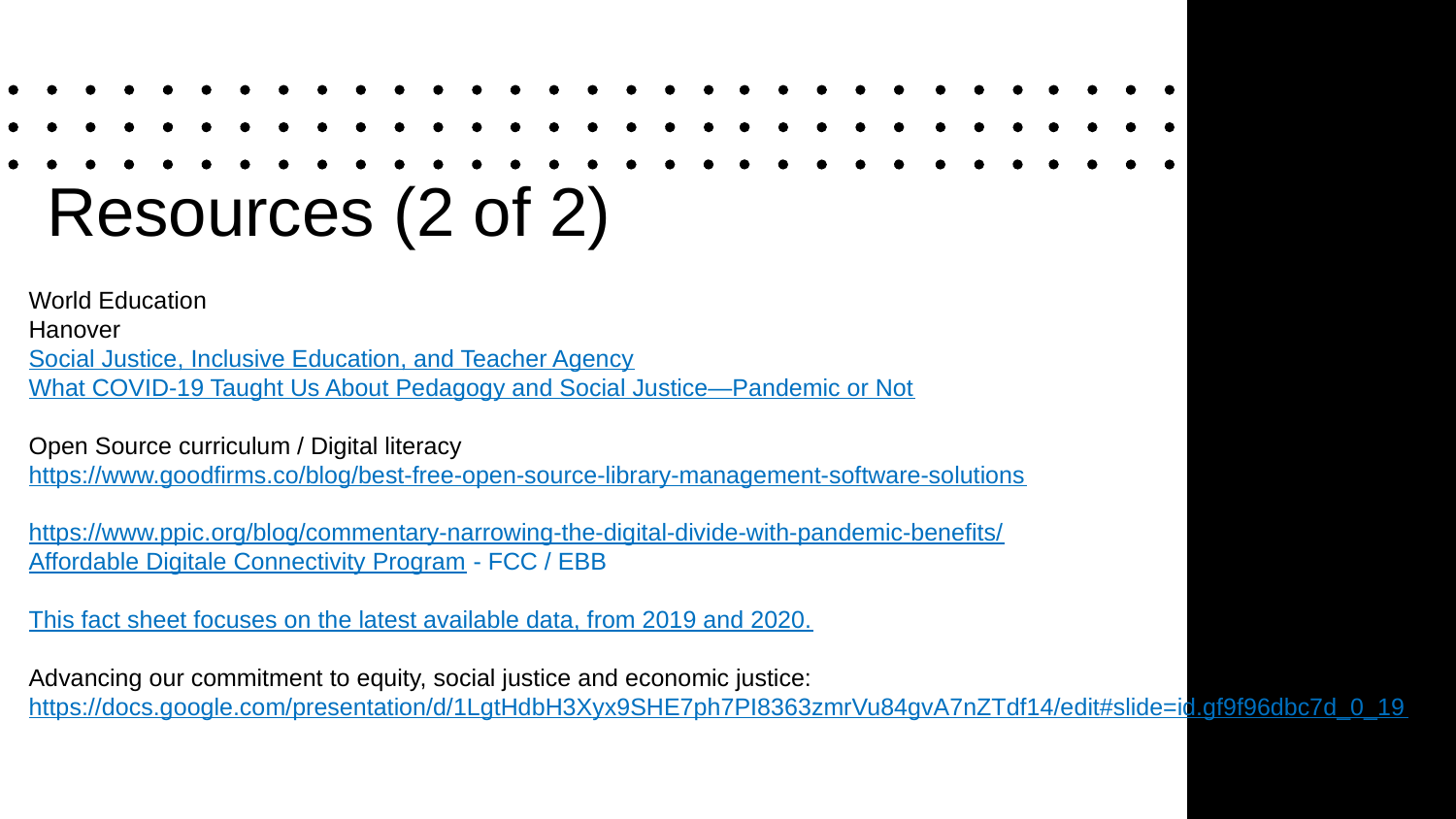

# Resources (2 of 2)
World Education
Hanover
Social Justice, Inclusive Education, and Teacher Agency
What COVID-19 Taught Us About Pedagogy and Social Justice—Pandemic or Not
Open Source curriculum / Digital literacy
https://www.goodfirms.co/blog/best-free-open-source-library-management-software-solutions
https://www.ppic.org/blog/commentary-narrowing-the-digital-divide-with-pandemic-benefits/
Affordable Digitale Connectivity Program - FCC / EBB
This fact sheet focuses on the latest available data, from 2019 and 2020.
Advancing our commitment to equity, social justice and economic justice:
https://docs.google.com/presentation/d/1LgtHdbH3Xyx9SHE7ph7PI8363zmrVu84gvA7nZTdf14/edit#slide=id.gf9f96dbc7d_0_19